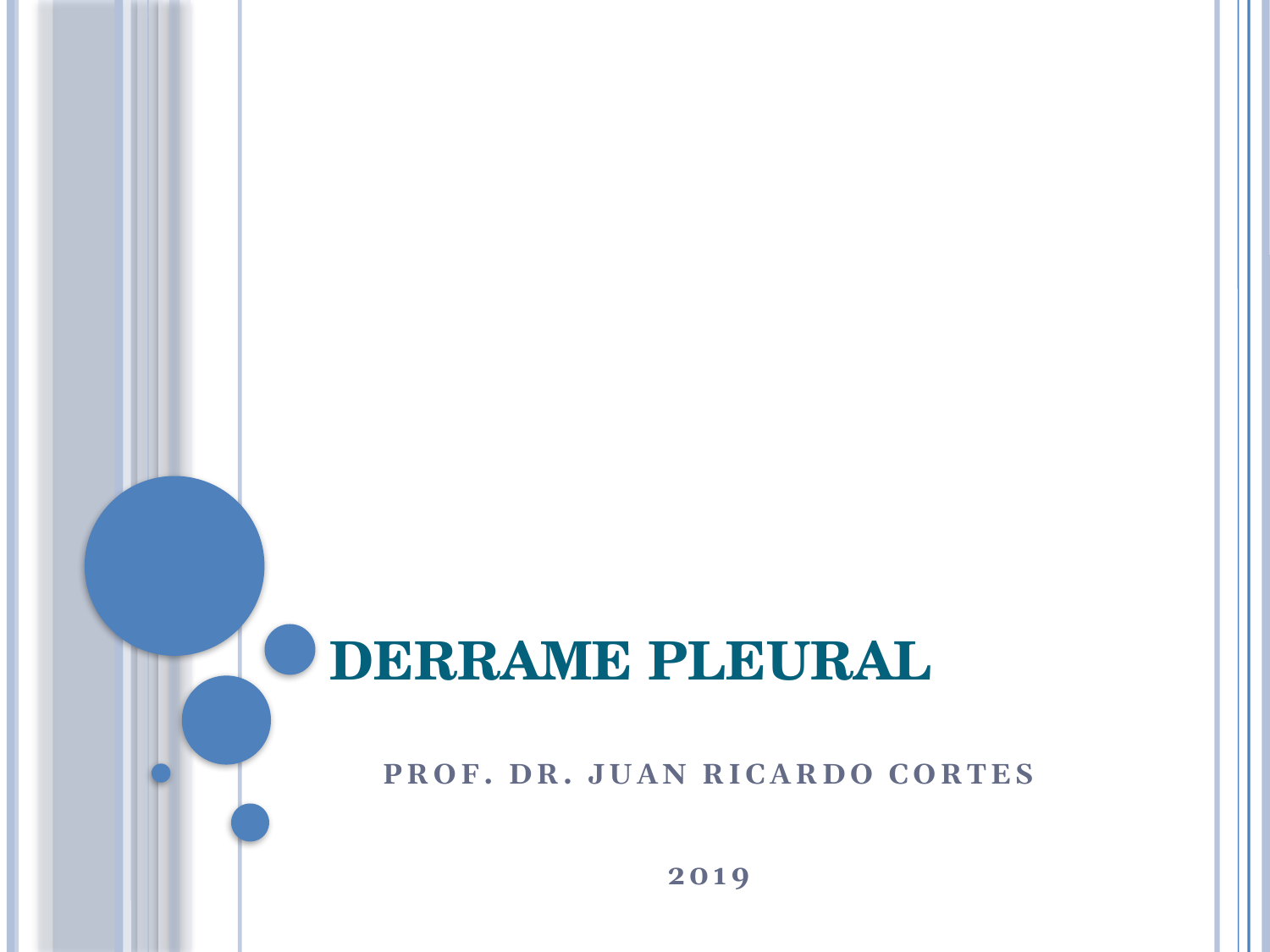

DERRAME PLEURAL
PROF. DR. JUAN RICARDO CORTES

2019